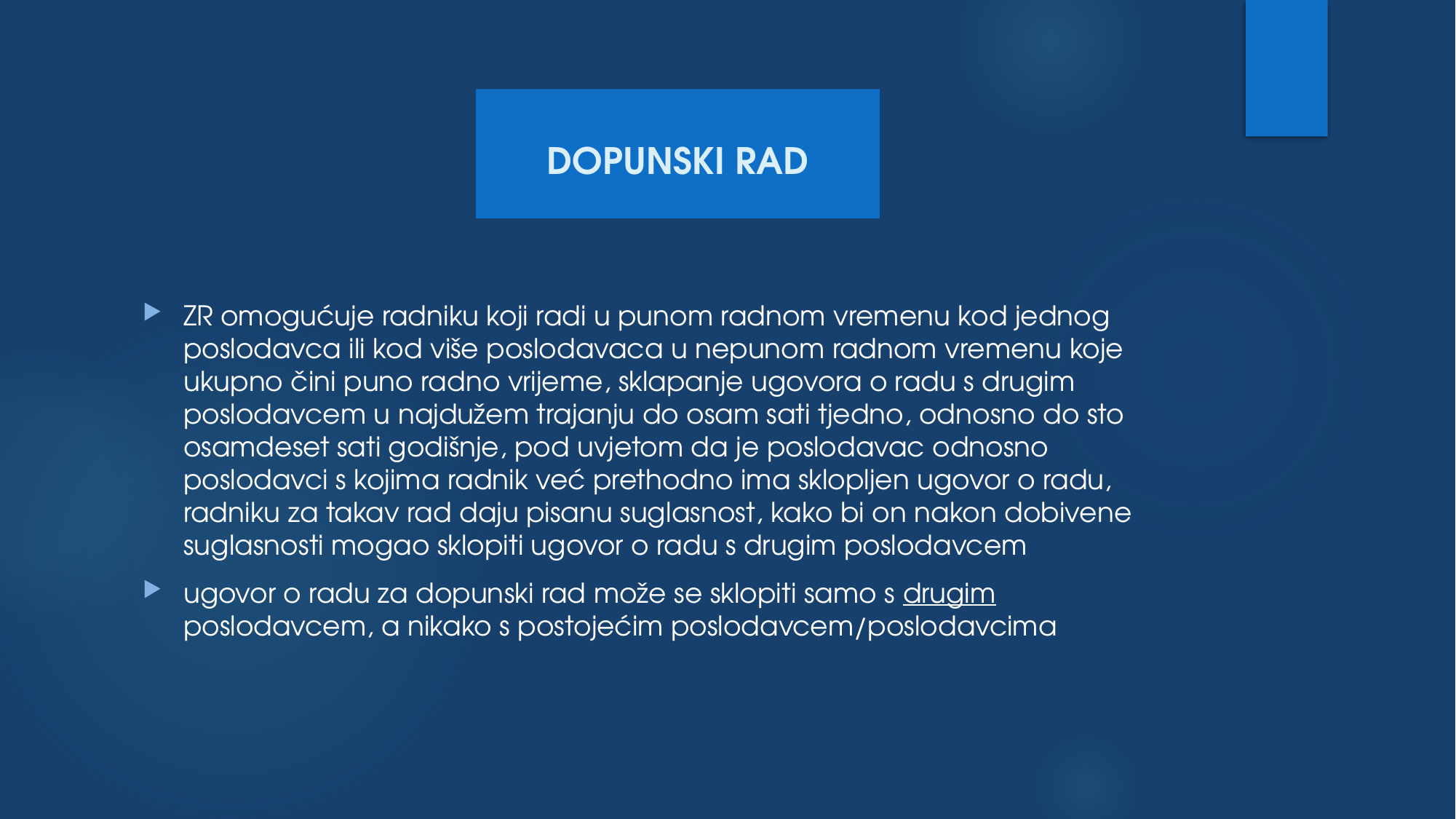

# DOPUNSKI RAD

ZR omogućuje radniku koji radi u punom radnom vremenu kod jednog poslodavca ili kod više poslodavaca u nepunom radnom vremenu koje ukupno čini puno radno vrijeme, sklapanje ugovora o radu s drugim poslodavcem u najdužem trajanju do osam sati tjedno, odnosno do sto osamdeset sati godišnje, pod uvjetom da je poslodavac odnosno poslodavci s kojima radnik već prethodno ima sklopljen ugovor o radu, radniku za takav rad daju pisanu suglasnost, kako bi on nakon dobivene suglasnosti mogao sklopiti ugovor o radu s drugim poslodavcem
ugovor o radu za dopunski rad može se sklopiti samo s drugim poslodavcem, a nikako s postojećim poslodavcem/poslodavcima